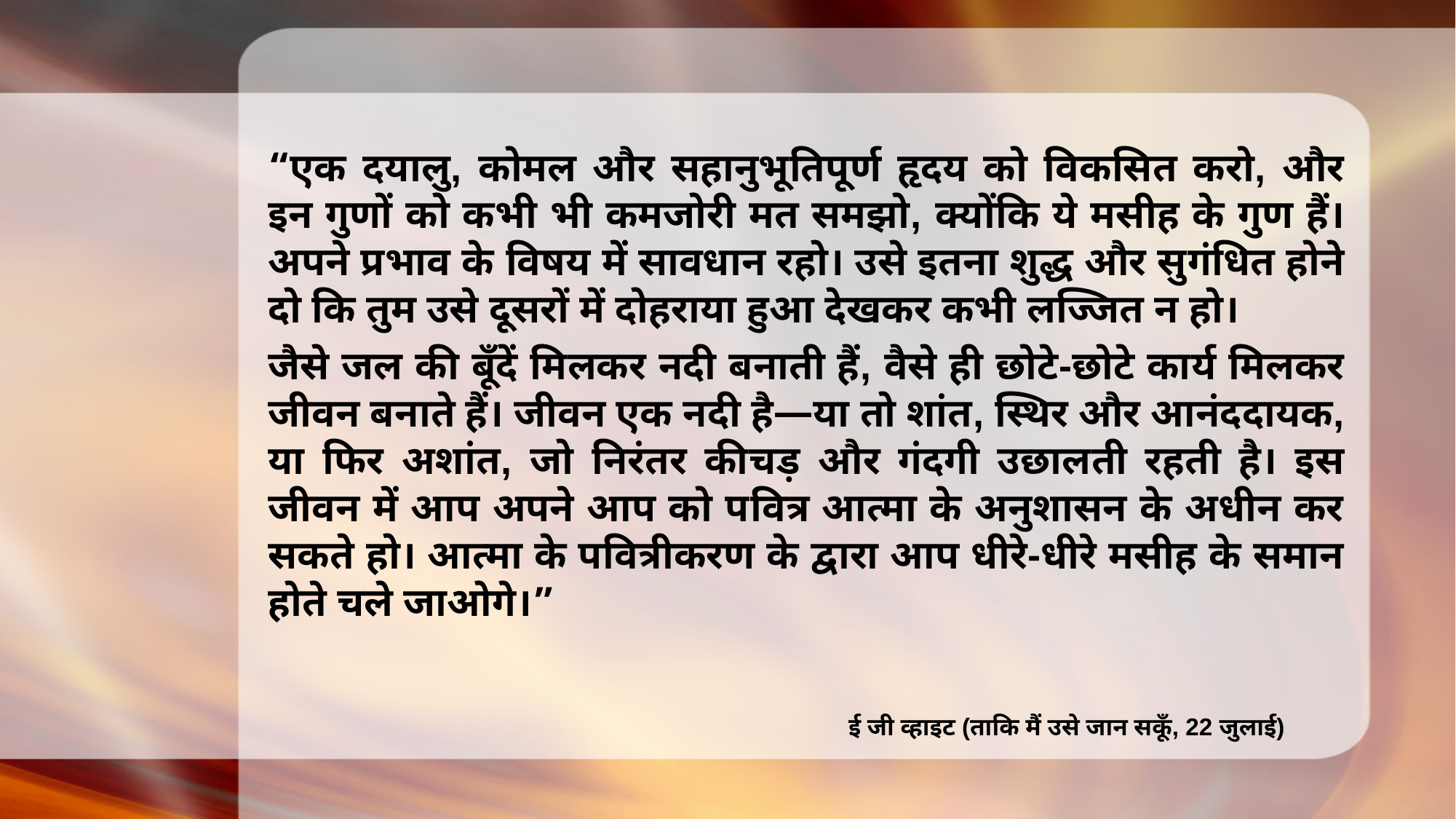

“एक दयालु, कोमल और सहानुभूतिपूर्ण हृदय को विकसित करो, और इन गुणों को कभी भी कमजोरी मत समझो, क्योंकि ये मसीह के गुण हैं। अपने प्रभाव के विषय में सावधान रहो। उसे इतना शुद्ध और सुगंधित होने दो कि तुम उसे दूसरों में दोहराया हुआ देखकर कभी लज्जित न हो।
जैसे जल की बूँदें मिलकर नदी बनाती हैं, वैसे ही छोटे-छोटे कार्य मिलकर जीवन बनाते हैं। जीवन एक नदी है—या तो शांत, स्थिर और आनंददायक, या फिर अशांत, जो निरंतर कीचड़ और गंदगी उछालती रहती है। इस जीवन में आप अपने आप को पवित्र आत्मा के अनुशासन के अधीन कर सकते हो। आत्मा के पवित्रीकरण के द्वारा आप धीरे-धीरे मसीह के समान होते चले जाओगे।”
ई जी व्हाइट (ताकि मैं उसे जान सकूँ, 22 जुलाई)